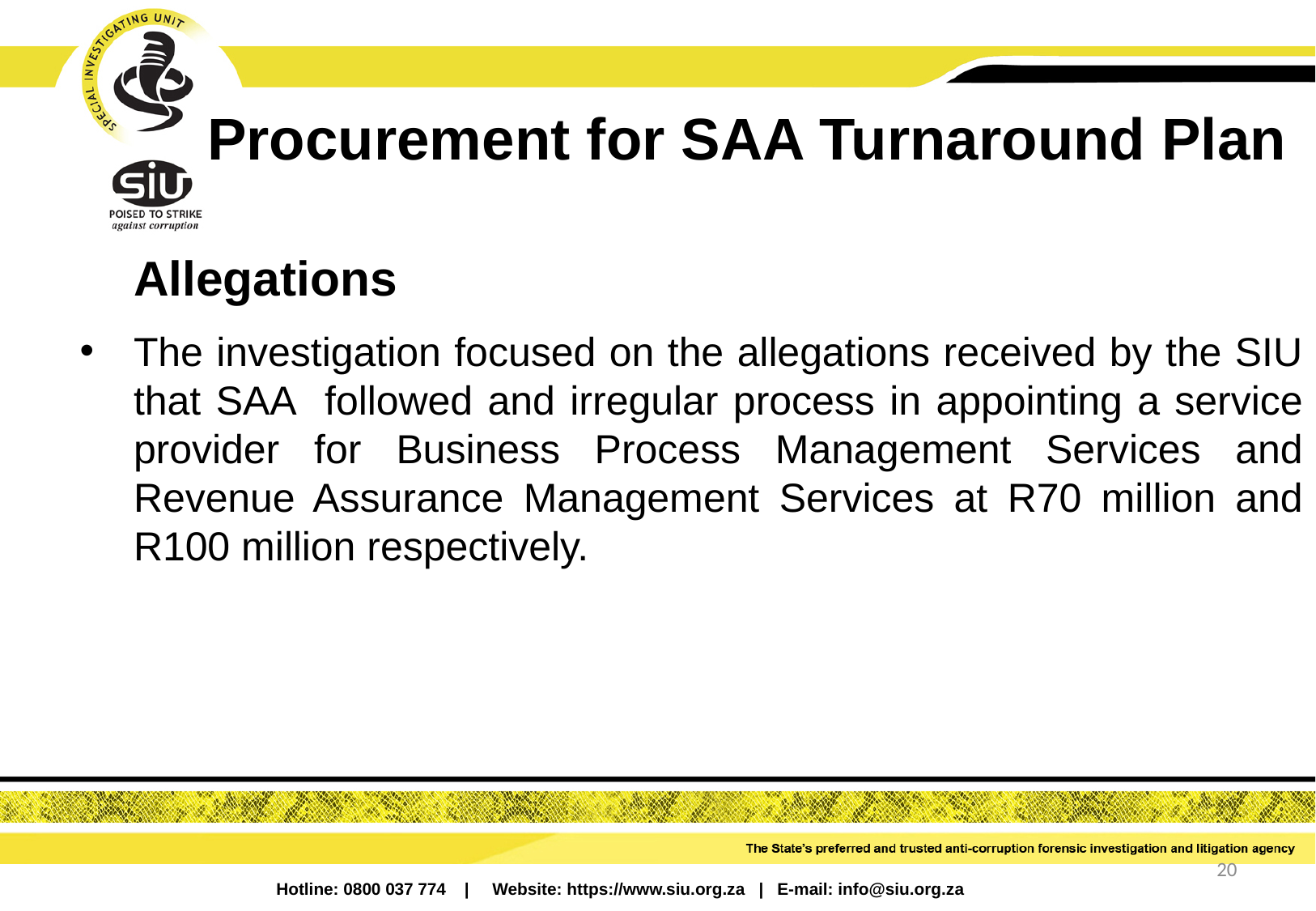

# Procurement for SAA Turnaround Plan
	Allegations
The investigation focused on the allegations received by the SIU that SAA  followed and irregular process in appointing a service provider for Business Process Management Services and Revenue Assurance Management Services at R70 million and R100 million respectively.
20
Hotline: 0800 037 774    |     Website: https://www.siu.org.za   |   E-mail: info@siu.org.za